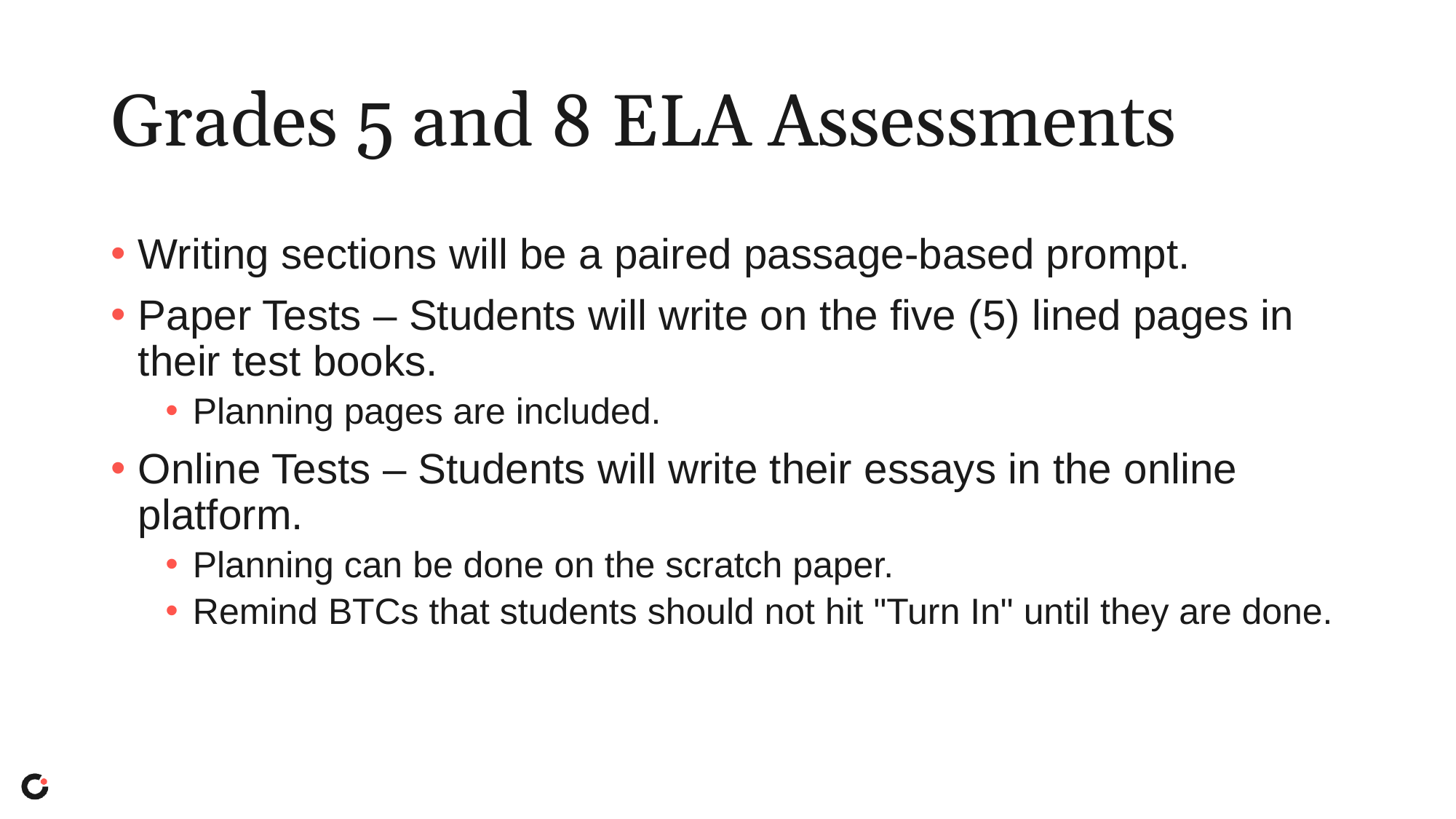

# Grades 5 and 8 ELA Assessments
Writing sections will be a paired passage-based prompt.
Paper Tests – Students will write on the five (5) lined pages in their test books.
Planning pages are included.
Online Tests – Students will write their essays in the online platform.
Planning can be done on the scratch paper.
Remind BTCs that students should not hit "Turn In" until they are done.